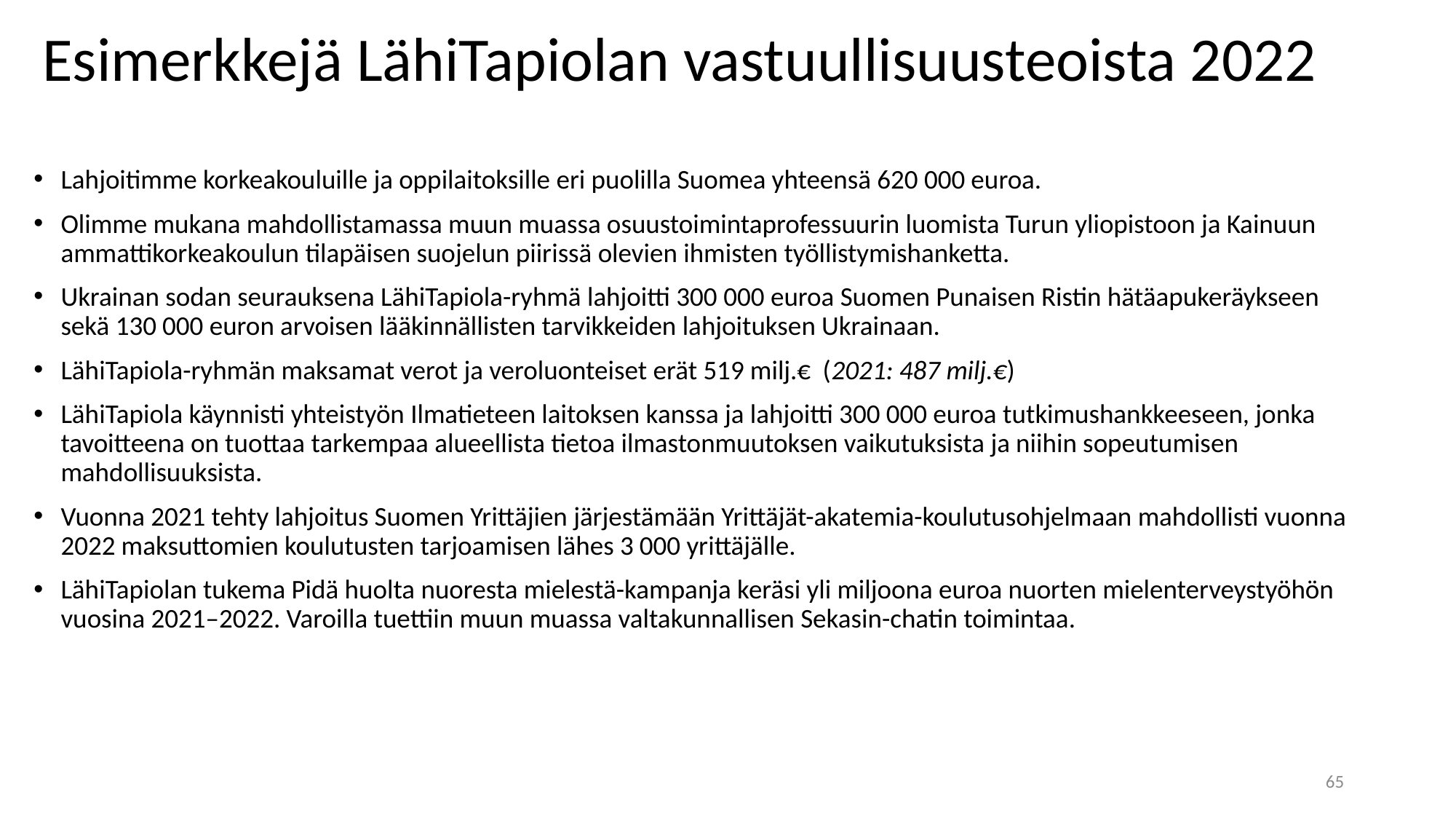

# Esimerkkejä LähiTapiolan vastuullisuusteoista 2022
Lahjoitimme korkeakouluille ja oppilaitoksille eri puolilla Suomea yhteensä 620 000 euroa.
Olimme mukana mahdollistamassa muun muassa osuustoimintaprofessuurin luomista Turun yliopistoon ja Kainuun ammattikorkeakoulun tilapäisen suojelun piirissä olevien ihmisten työllistymishanketta.
Ukrainan sodan seurauksena LähiTapiola-ryhmä lahjoitti 300 000 euroa Suomen Punaisen Ristin hätäapukeräykseen sekä 130 000 euron arvoisen lääkinnällisten tarvikkeiden lahjoituksen Ukrainaan.
LähiTapiola-ryhmän maksamat verot ja veroluonteiset erät 519 milj.€  (2021: 487 milj.€)
LähiTapiola käynnisti yhteistyön Ilmatieteen laitoksen kanssa ja lahjoitti 300 000 euroa tutkimushankkeeseen, jonka tavoitteena on tuottaa tarkempaa alueellista tietoa ilmastonmuutoksen vaikutuksista ja niihin sopeutumisen mahdollisuuksista.
Vuonna 2021 tehty lahjoitus Suomen Yrittäjien järjestämään Yrittäjät-akatemia-koulutusohjelmaan mahdollisti vuonna 2022 maksuttomien koulutusten tarjoamisen lähes 3 000 yrittäjälle.
LähiTapiolan tukema Pidä huolta nuoresta mielestä-kampanja keräsi yli miljoona euroa nuorten mielenterveystyöhön vuosina 2021–2022. Varoilla tuettiin muun muassa valtakunnallisen Sekasin-chatin toimintaa.
65